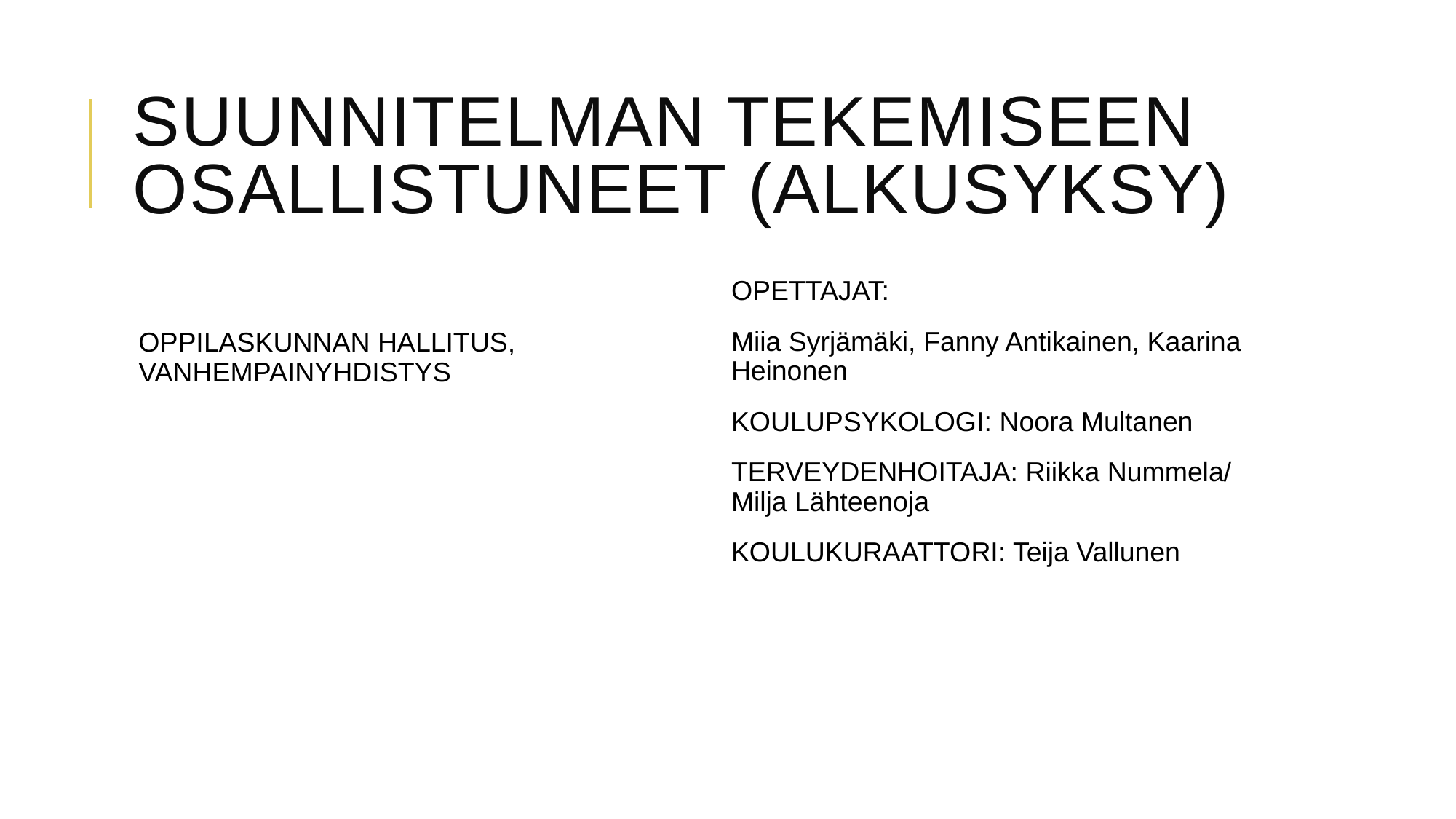

# SUUNNITELMAN TEKEMISEEN OSALLISTUNEET (alkusyksy)

OPETTAJAT:
Miia Syrjämäki, Fanny Antikainen, Kaarina Heinonen
KOULUPSYKOLOGI: Noora Multanen
TERVEYDENHOITAJA: Riikka Nummela/ Milja Lähteenoja
KOULUKURAATTORI: Teija Vallunen

OPPILASKUNNAN HALLITUS, VANHEMPAINYHDISTYS